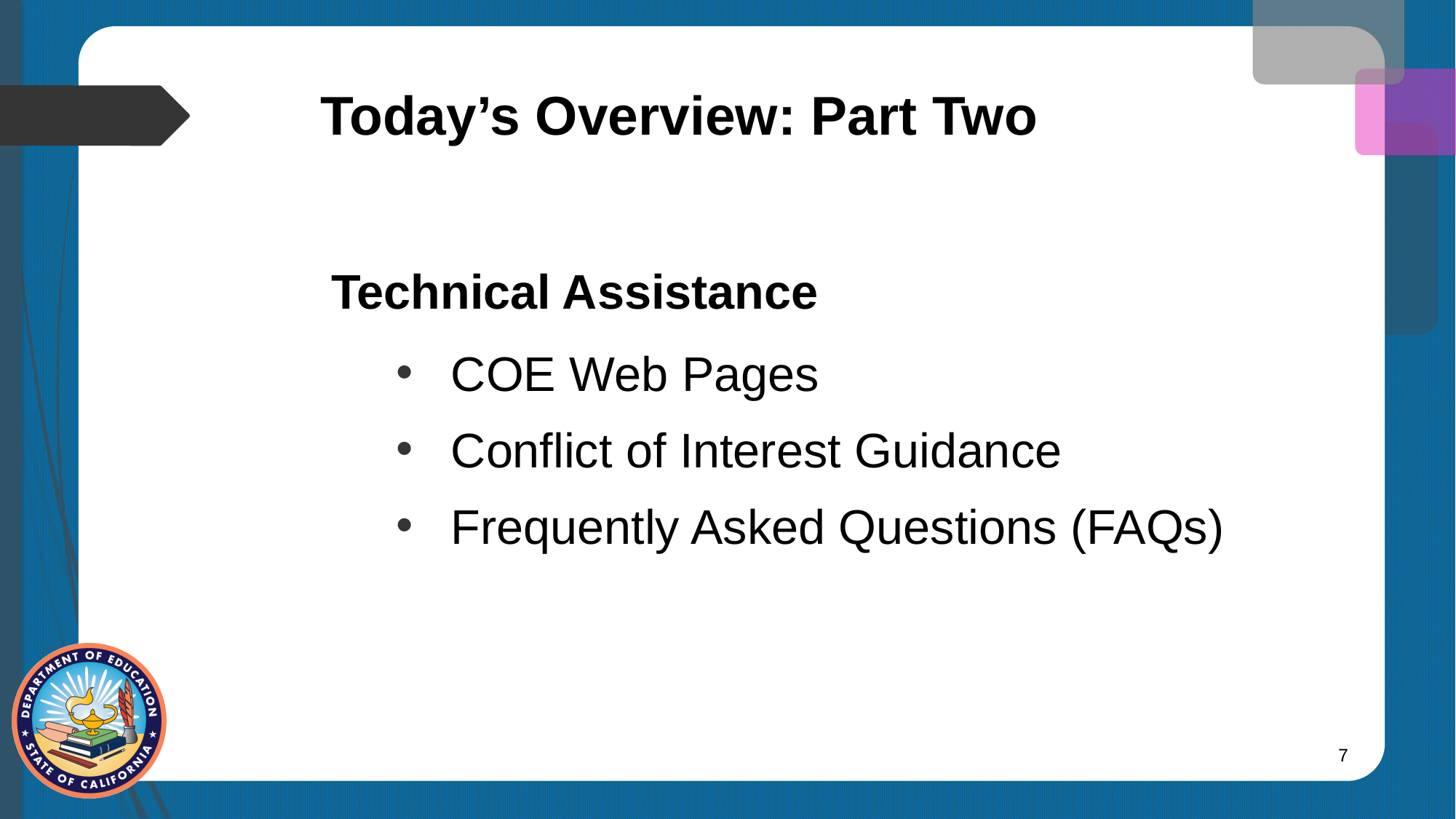

# Today’s Overview: Part Two
Technical Assistance
COE Web Pages
Conflict of Interest Guidance
Frequently Asked Questions (FAQs)

7